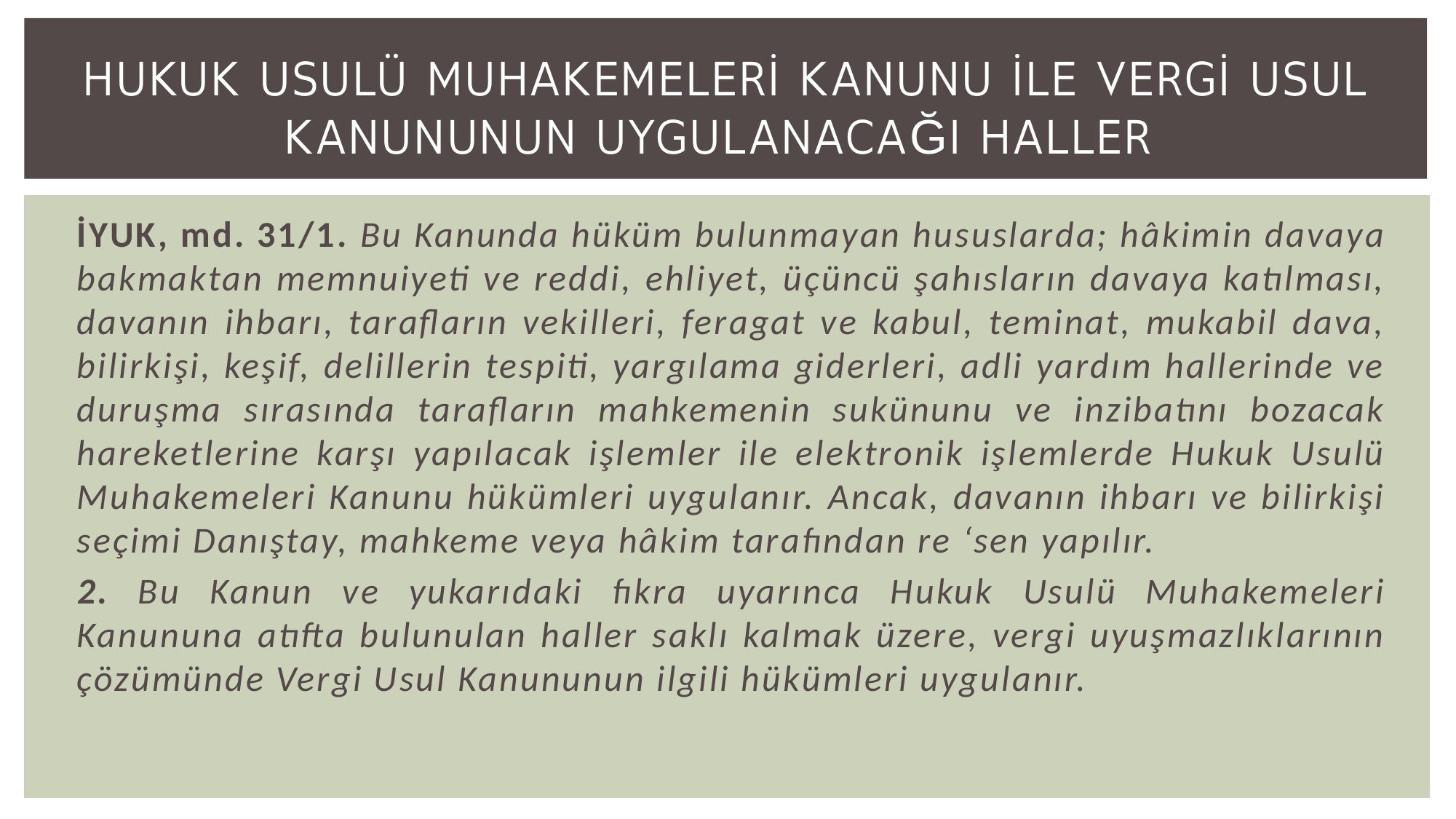

# HUKUK USULÜ MUHAKEMELERİ KANUNU İLE VERGİ USUL KANUNUNUN UYGULANACAĞI HALLER
İYUK, md. 31/1. Bu Kanunda hüküm bulunmayan hususlarda; hâkimin davaya bakmaktan memnuiyeti ve reddi, ehliyet, üçüncü şahısların davaya katılması, davanın ihbarı, tarafların vekilleri, feragat ve kabul, teminat, mukabil dava, bilirkişi, keşif, delillerin tespiti, yargılama giderleri, adli yardım hallerinde ve duruşma sırasında tarafların mahkemenin sukünunu ve inzibatını bozacak hareketlerine karşı yapılacak işlemler ile elektronik işlemlerde Hukuk Usulü Muhakemeleri Kanunu hükümleri uygulanır. Ancak, davanın ihbarı ve bilirkişi seçimi Danıştay, mahkeme veya hâkim tarafından re ‘sen yapılır.
2. Bu Kanun ve yukarıdaki fıkra uyarınca Hukuk Usulü Muhakemeleri Kanununa atıfta bulunulan haller saklı kalmak üzere, vergi uyuşmazlıklarının çözümünde Vergi Usul Kanununun ilgili hükümleri uygulanır.